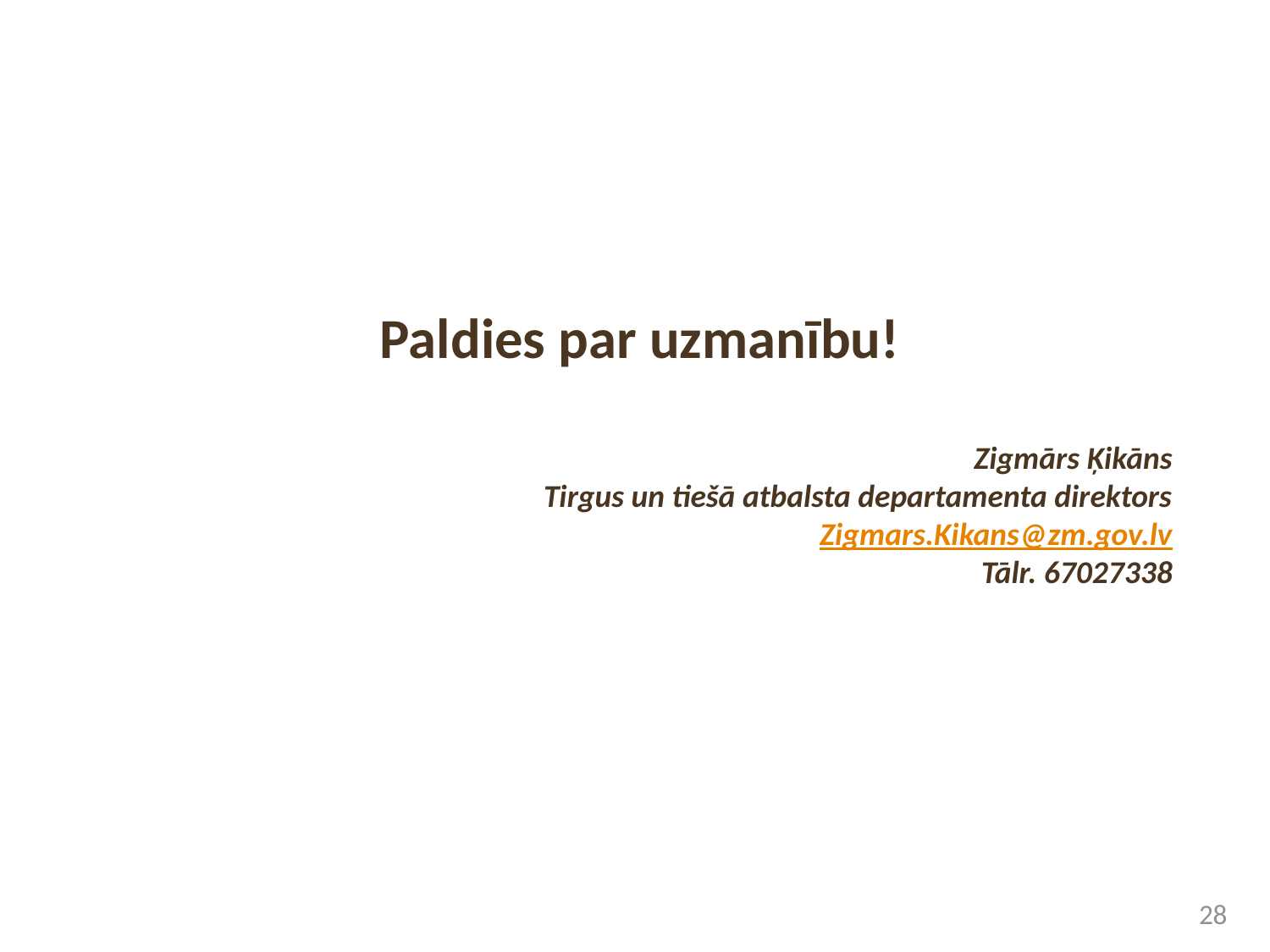

Paldies par uzmanību!

Zigmārs Ķikāns
Tirgus un tiešā atbalsta departamenta direktors
Zigmars.Kikans@zm.gov.lv
Tālr. 67027338

28